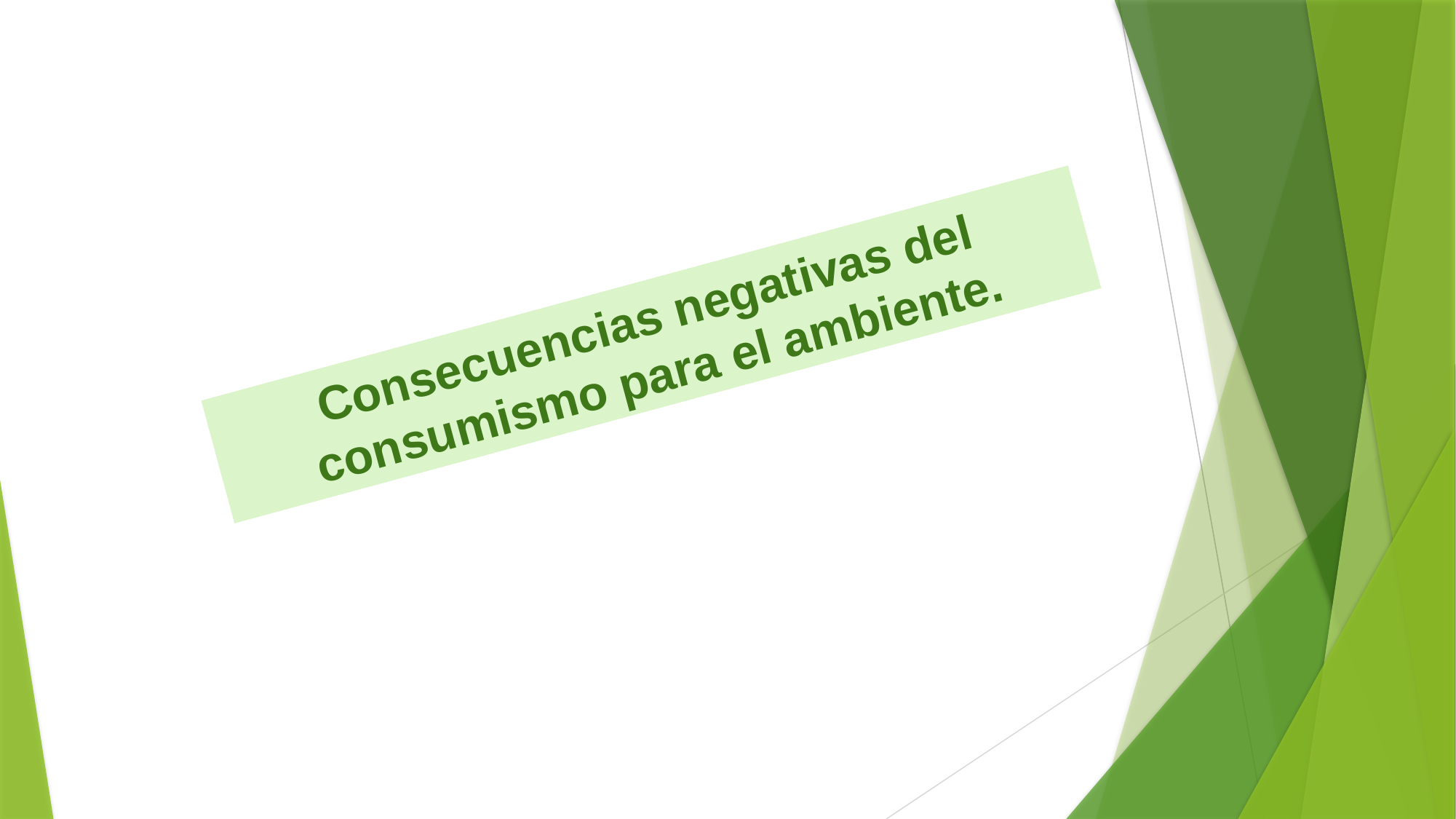

Consecuencias negativas del consumismo para el ambiente.